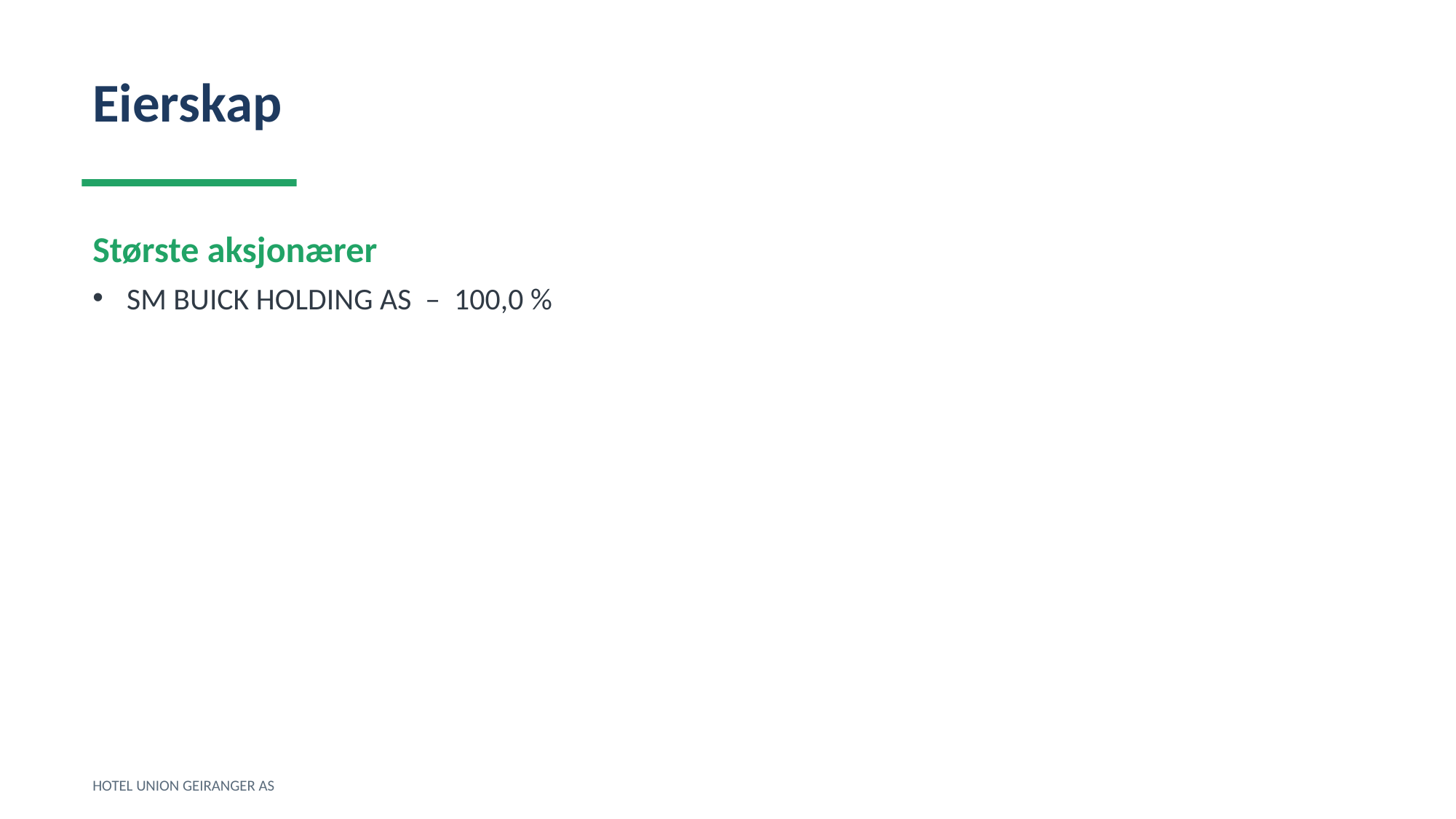

Eierskap

Største aksjonærer
SM BUICK HOLDING AS  –  100,0 %
HOTEL UNION GEIRANGER AS